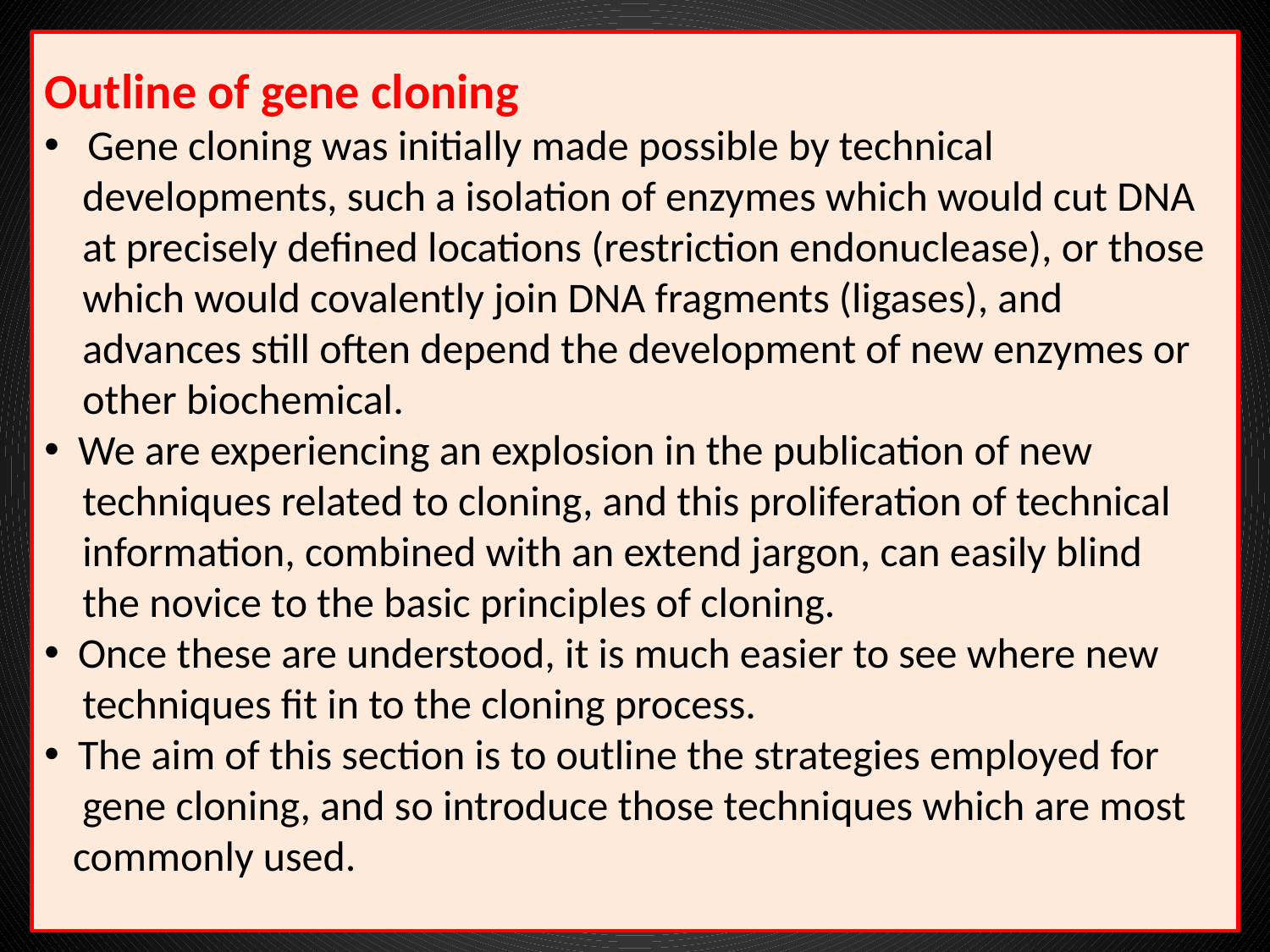

Outline of gene cloning
   Gene cloning was initially made possible by technical
    developments, such a isolation of enzymes which would cut DNA
    at precisely defined locations (restriction endonuclease), or those
    which would covalently join DNA fragments (ligases), and
    advances still often depend the development of new enzymes or
    other biochemical.
  We are experiencing an explosion in the publication of new
    techniques related to cloning, and this proliferation of technical
    information, combined with an extend jargon, can easily blind
    the novice to the basic principles of cloning.
  Once these are understood, it is much easier to see where new
    techniques fit in to the cloning process.
  The aim of this section is to outline the strategies employed for
    gene cloning, and so introduce those techniques which are most
   commonly used.